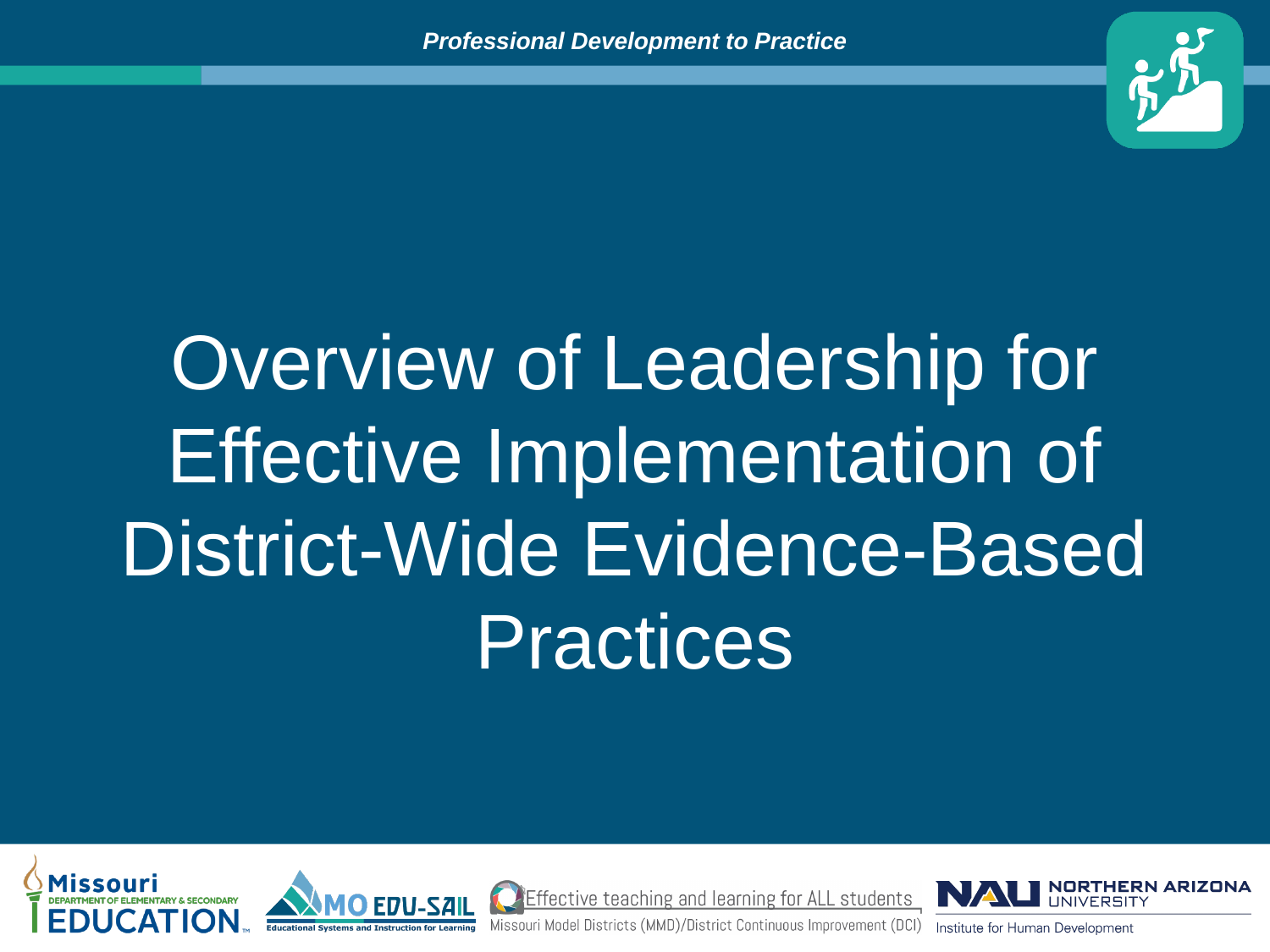

# Overview of Leadership for Effective Implementation of District-Wide Evidence-Based Practices